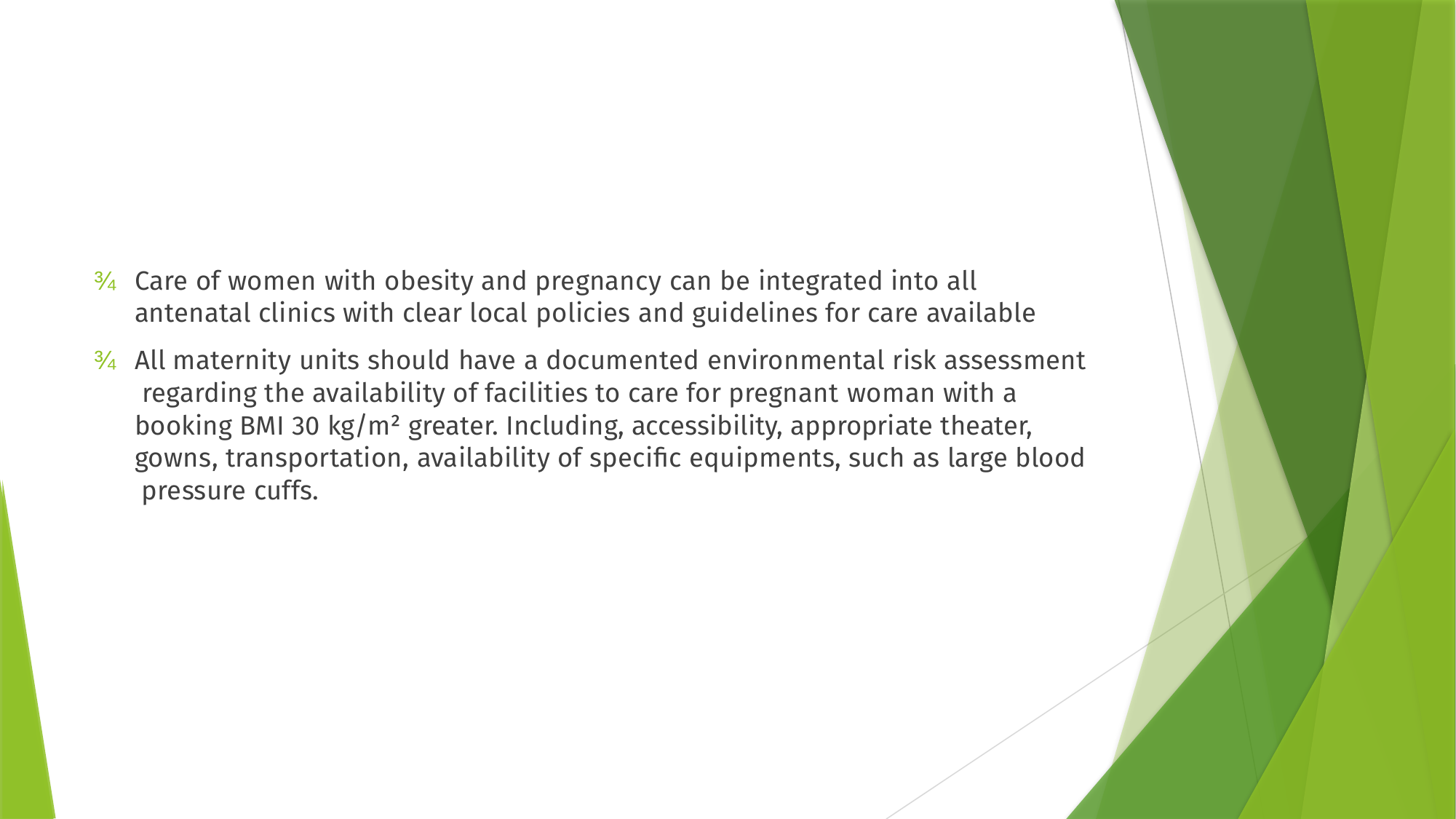

¾	Care of women with obesity and pregnancy can be integrated into all  antenatal clinics with clear local policies and guidelines for care available
¾	All maternity units should have a documented environmental risk assessment  regarding the availability of facilities to care for pregnant woman with a  booking BMI 30 kg/m² greater. Including, accessibility, appropriate theater,  gowns, transportation, availability of specific equipments, such as large blood  pressure cuffs.